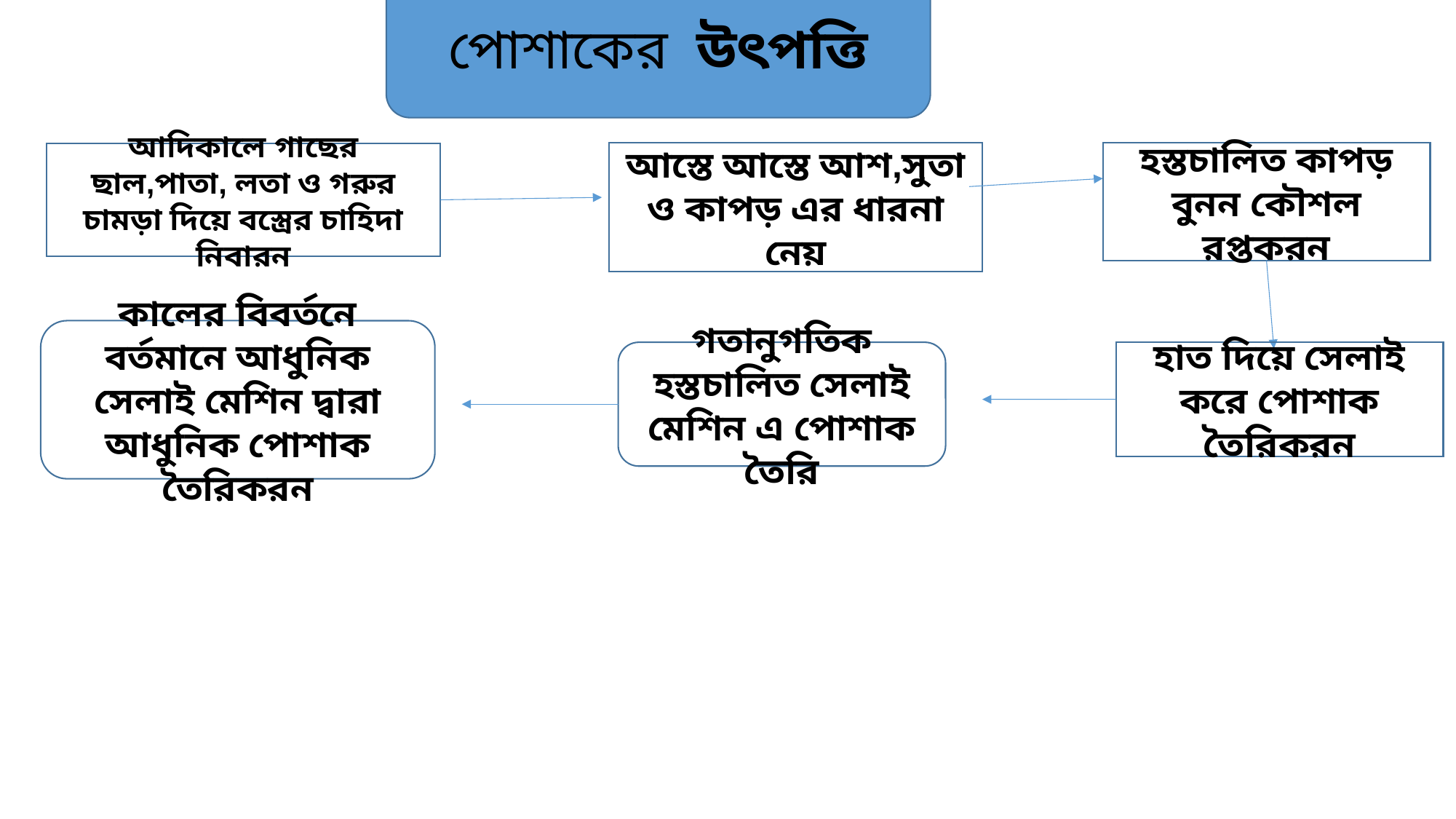

পোশাকের  উৎপত্তি
আস্তে আস্তে আশ,সুতা ও কাপড় এর ধারনা নেয়
হস্তচালিত কাপড় বুনন কৌশল রপ্তকরন
আদিকালে গাছের ছাল,পাতা, লতা ও গরুর চামড়া দিয়ে বস্ত্রের চাহিদা নিবারন
কালের বিবর্তনে বর্তমানে আধুনিক সেলাই মেশিন দ্বারা আধুনিক পোশাক তৈরিকরন
গতানুগতিক হস্তচালিত সেলাই মেশিন এ পোশাক তৈরি
হাত দিয়ে সেলাই করে পোশাক তৈরিকরন